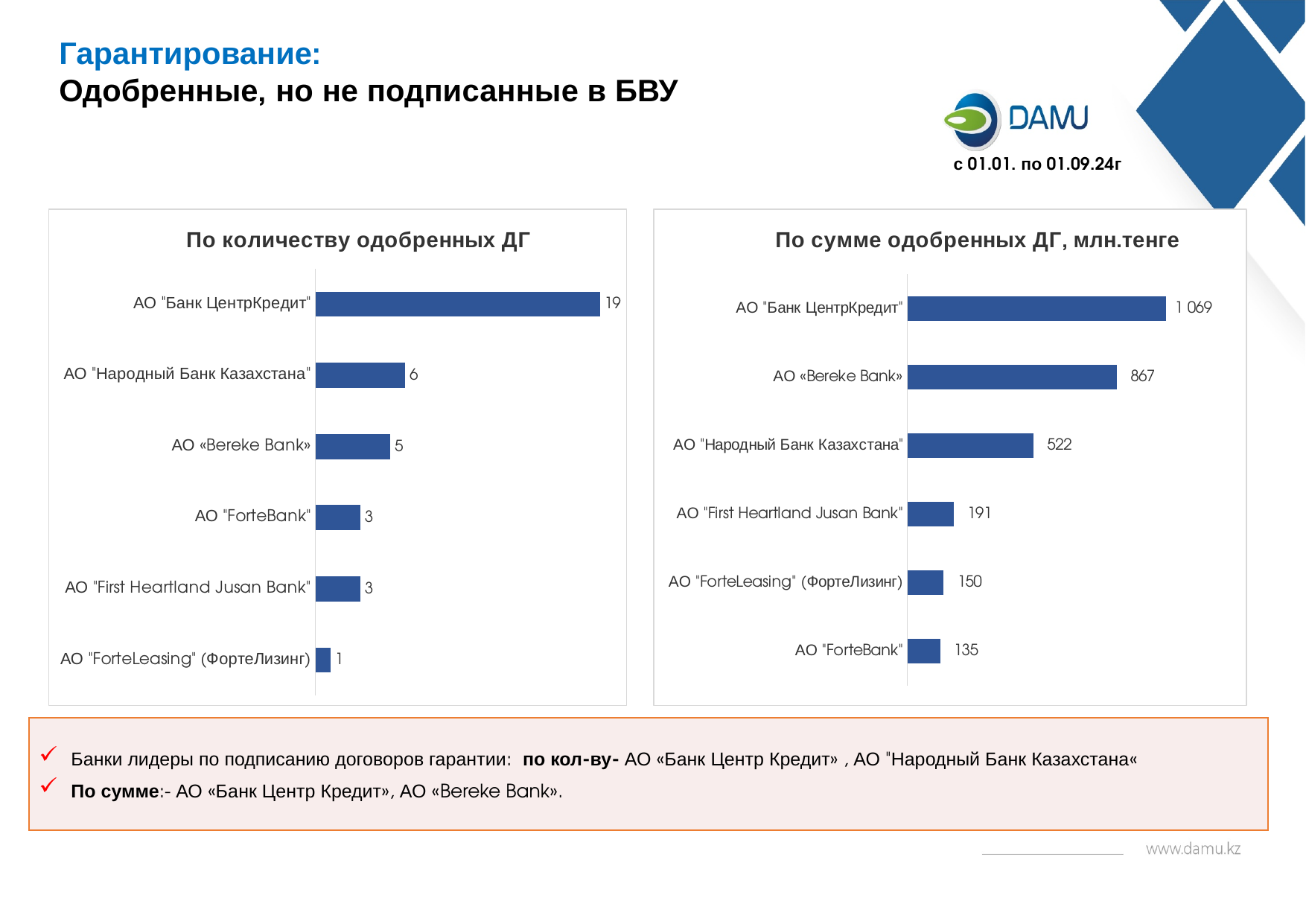

Гарантирование:
Одобренные, но не подписанные в БВУ
с 01.01. по 01.09.24г

### Chart: По количеству одобренных ДГ

| Category |  |
|---|---|
| АО "ForteLeasing" (ФортеЛизинг) | 1.0 |
| АО "First Heartland Jusan Bank" | 3.0 |
| АО "ForteBank" | 3.0 |
| АО «Bereke Bank» | 5.0 |
| АО "Народный Банк Казахстана" | 6.0 |
| АО "Банк ЦентрКредит" | 19.0 |

### Chart: По сумме одобренных ДГ, млн.тенге

| Category |  |
|---|---|
| АО "ForteBank" | 135.172613 |
| АО "ForteLeasing" (ФортеЛизинг) | 150.0 |
| АО "First Heartland Jusan Bank" | 191.0 |
| АО "Народный Банк Казахстана" | 522.04287 |
| АО «Bereke Bank» | 866.907245 |
| АО "Банк ЦентрКредит" | 1069.37459358 |
Банки лидеры по подписанию договоров гарантии:  по кол-ву- АО «Банк Центр Кредит» , АО "Народный Банк Казахстана«
По сумме:- АО «Банк Центр Кредит», АО «Bereke Bank».